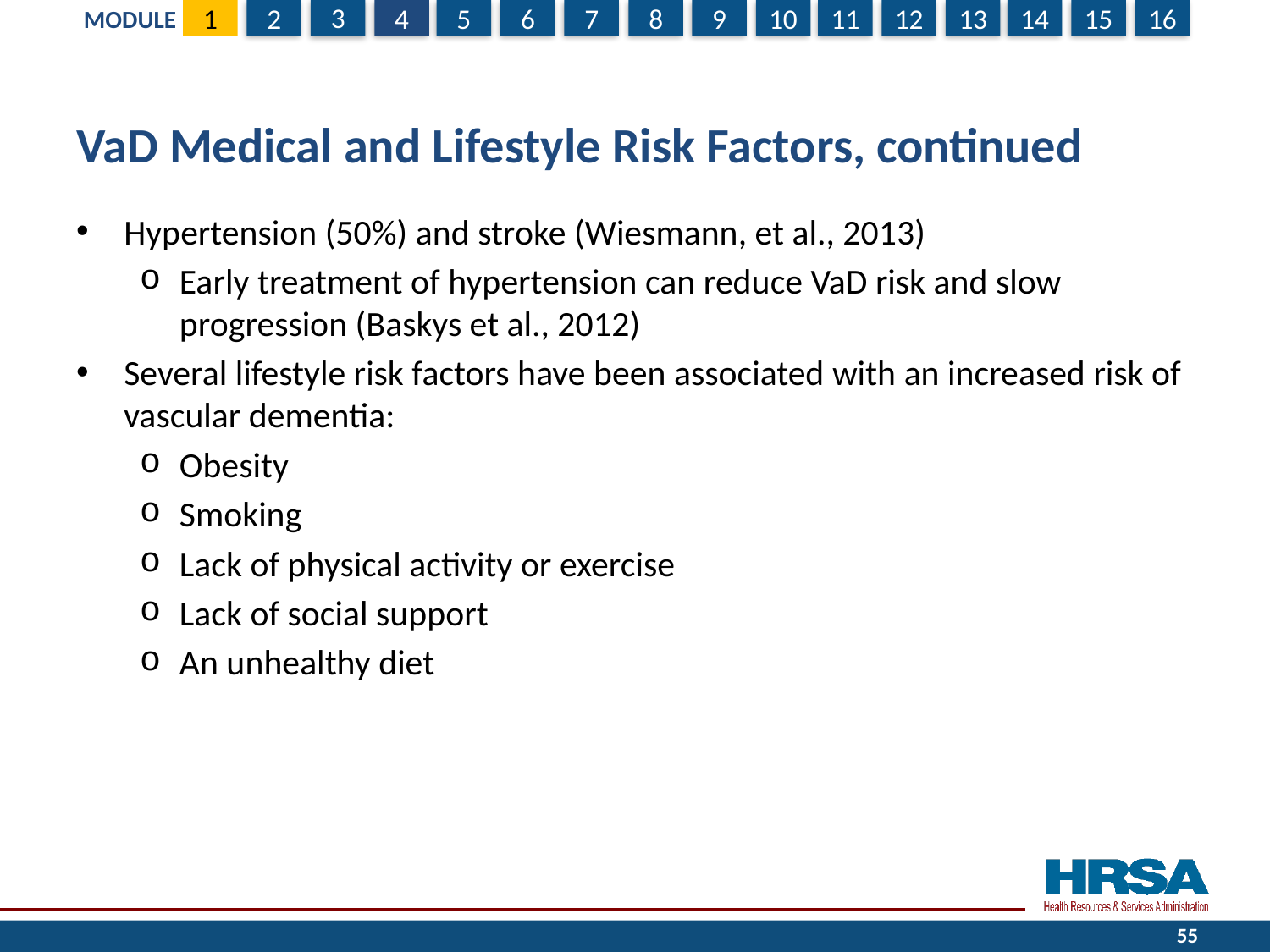

# VaD Medical and Lifestyle Risk Factors, continued
Hypertension (50%) and stroke (Wiesmann, et al., 2013)
Early treatment of hypertension can reduce VaD risk and slow progression (Baskys et al., 2012)
Several lifestyle risk factors have been associated with an increased risk of vascular dementia:
Obesity
Smoking
Lack of physical activity or exercise
Lack of social support
An unhealthy diet